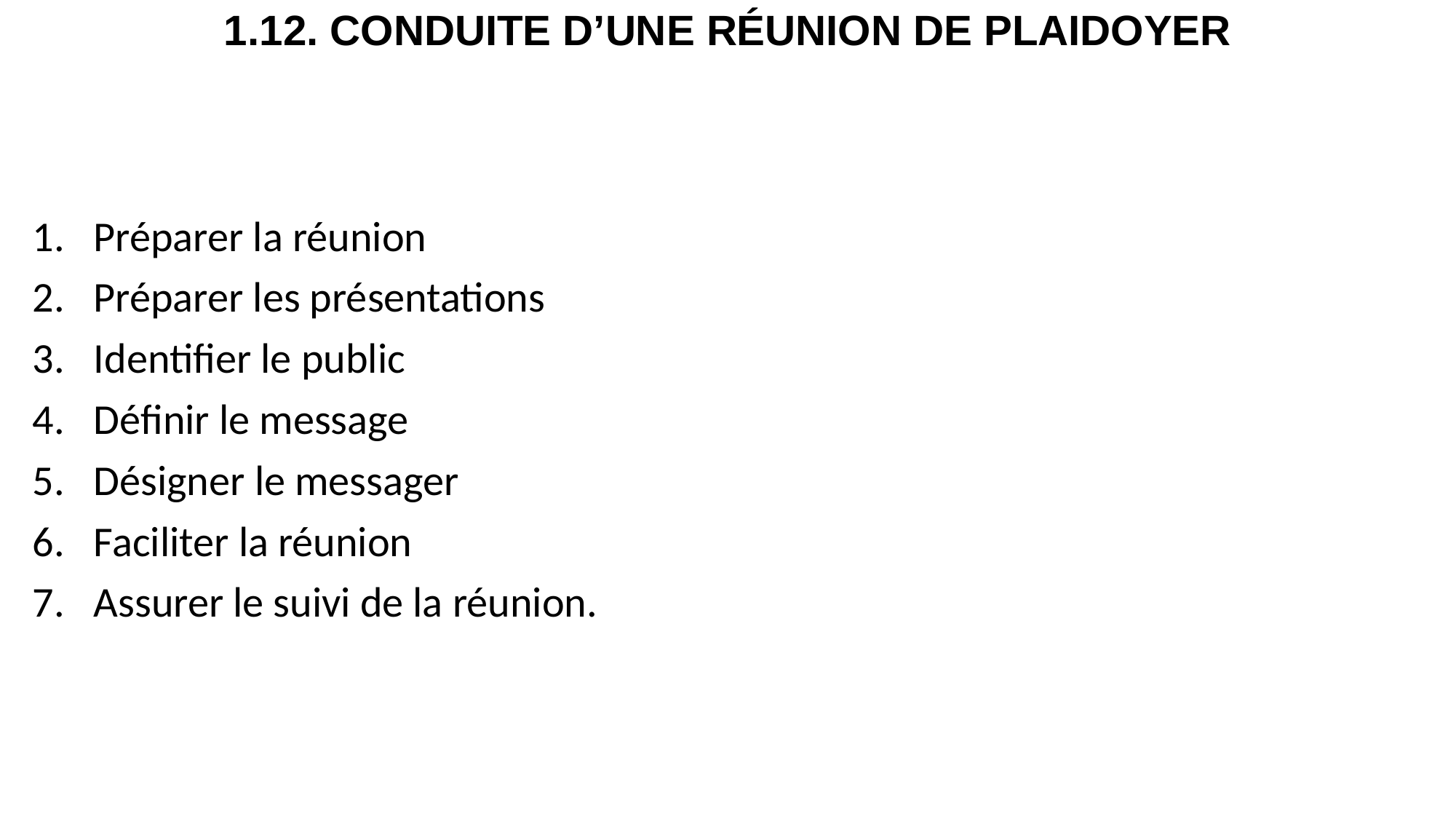

# 1.12. CONDUITE D’UNE RÉUNION DE PLAIDOYER
Préparer la réunion
Préparer les présentations
Identifier le public
Définir le message
Désigner le messager
Faciliter la réunion
Assurer le suivi de la réunion.